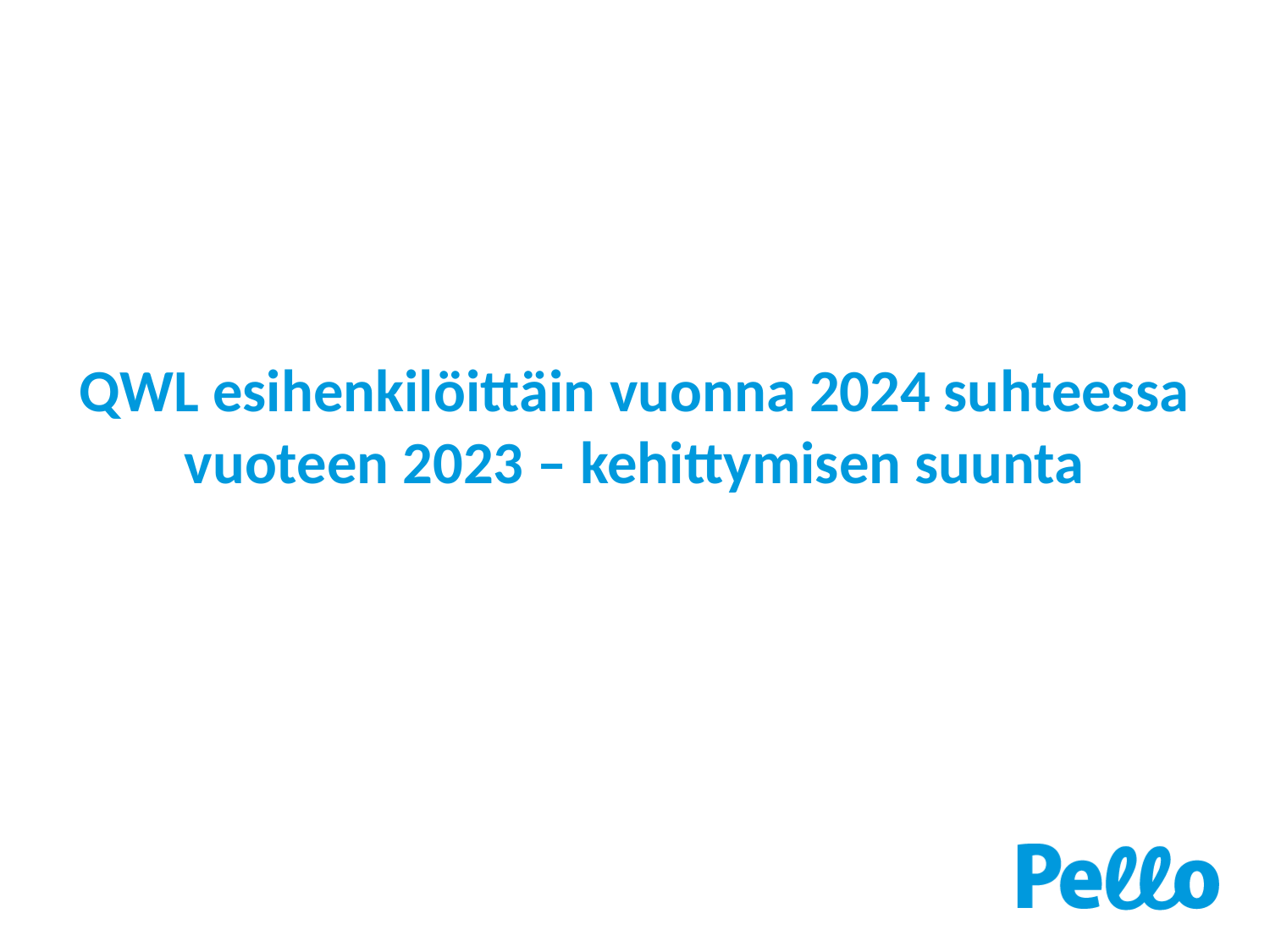

# QWL esihenkilöittäin vuonna 2024 suhteessa vuoteen 2023 – kehittymisen suunta